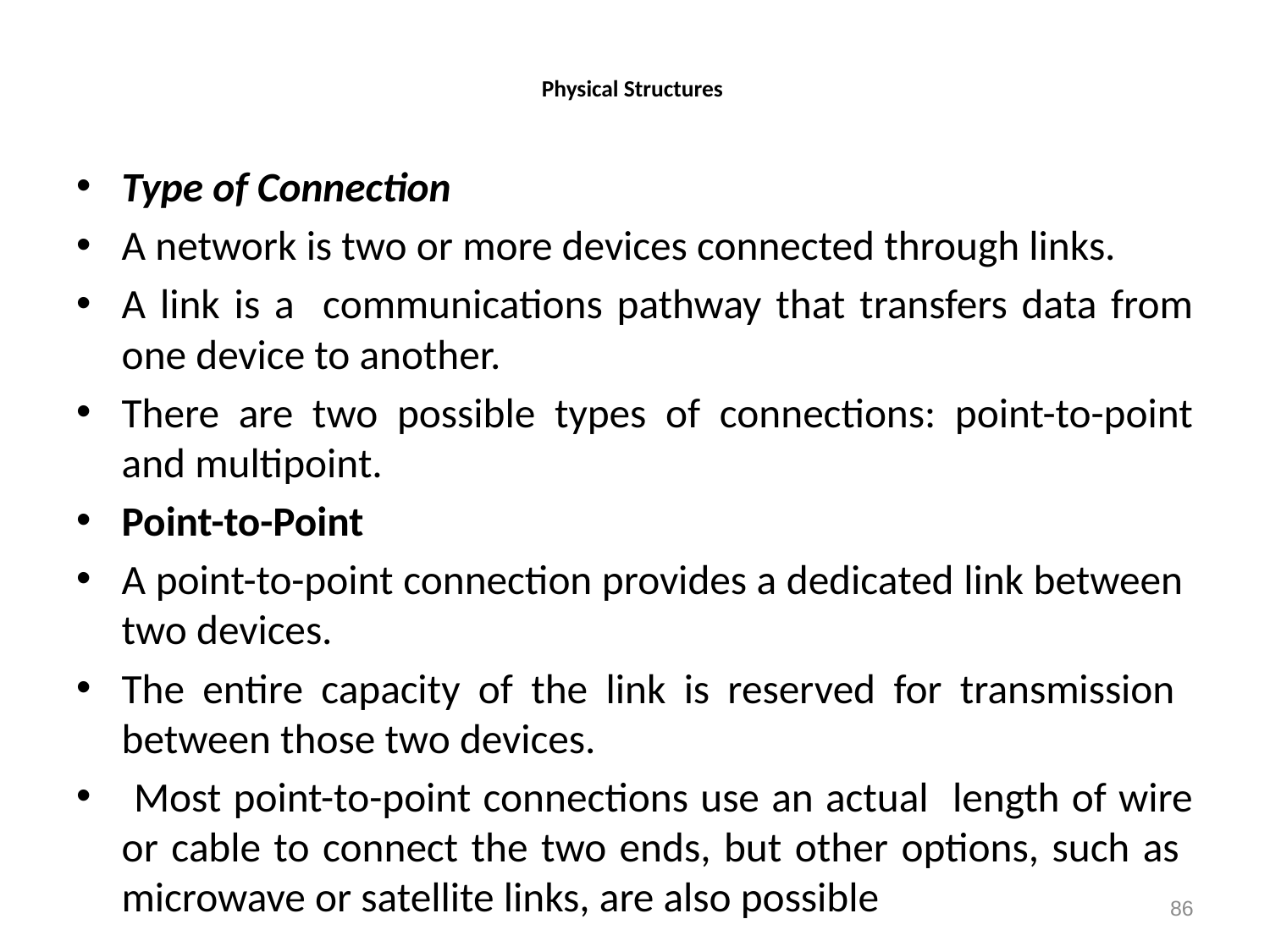

# Physical Structures
Type of Connection
A network is two or more devices connected through links.
A link is a  communications pathway that transfers data from one device to another.
There are two possible types of connections: point-to-point and multipoint.
Point-to-Point
A point-to-point connection provides a dedicated link between  two devices.
The entire capacity of the link is reserved for transmission  between those two devices.
 Most point-to-point connections use an actual  length of wire or cable to connect the two ends, but other options, such as  microwave or satellite links, are also possible
86